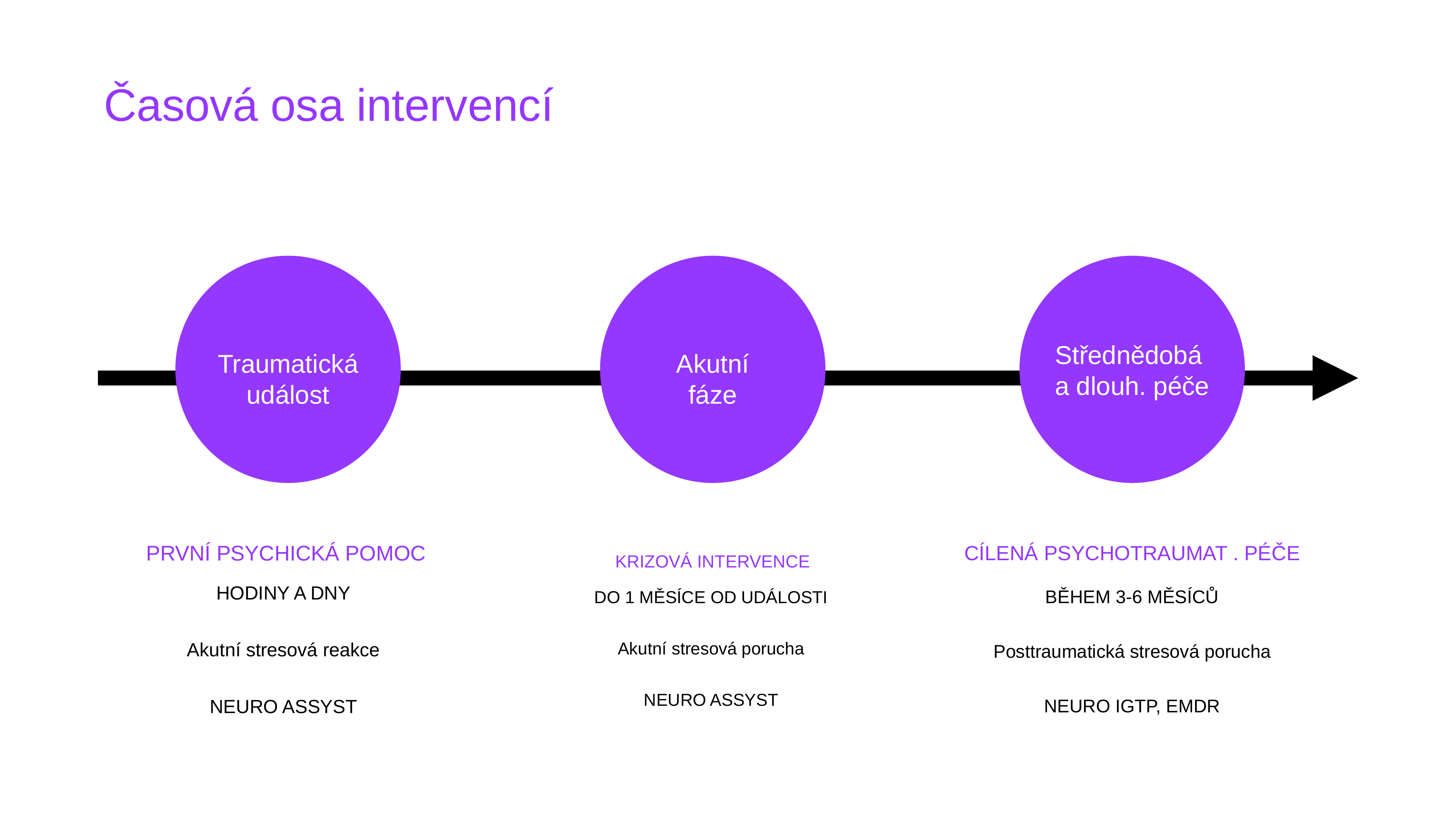

# Časová osa intervencí

Střednědobá
a dlouh. péče
Traumatická
událost
Akutní
fáze

PRVNÍ PSYCHICKÁ POMOC
HODINY A DNY
Akutní stresová reakce
NEURO ASSYST
KRIZOVÁ INTERVENCE
DO 1 MĚSÍCE OD UDÁLOSTI
Akutní stresová porucha
NEURO ASSYST
CÍLENÁ PSYCHOTRAUMAT . PÉČE
BĚHEM 3-6 MĚSÍCŮ
Posttraumatická stresová porucha
NEURO IGTP, EMDR
2